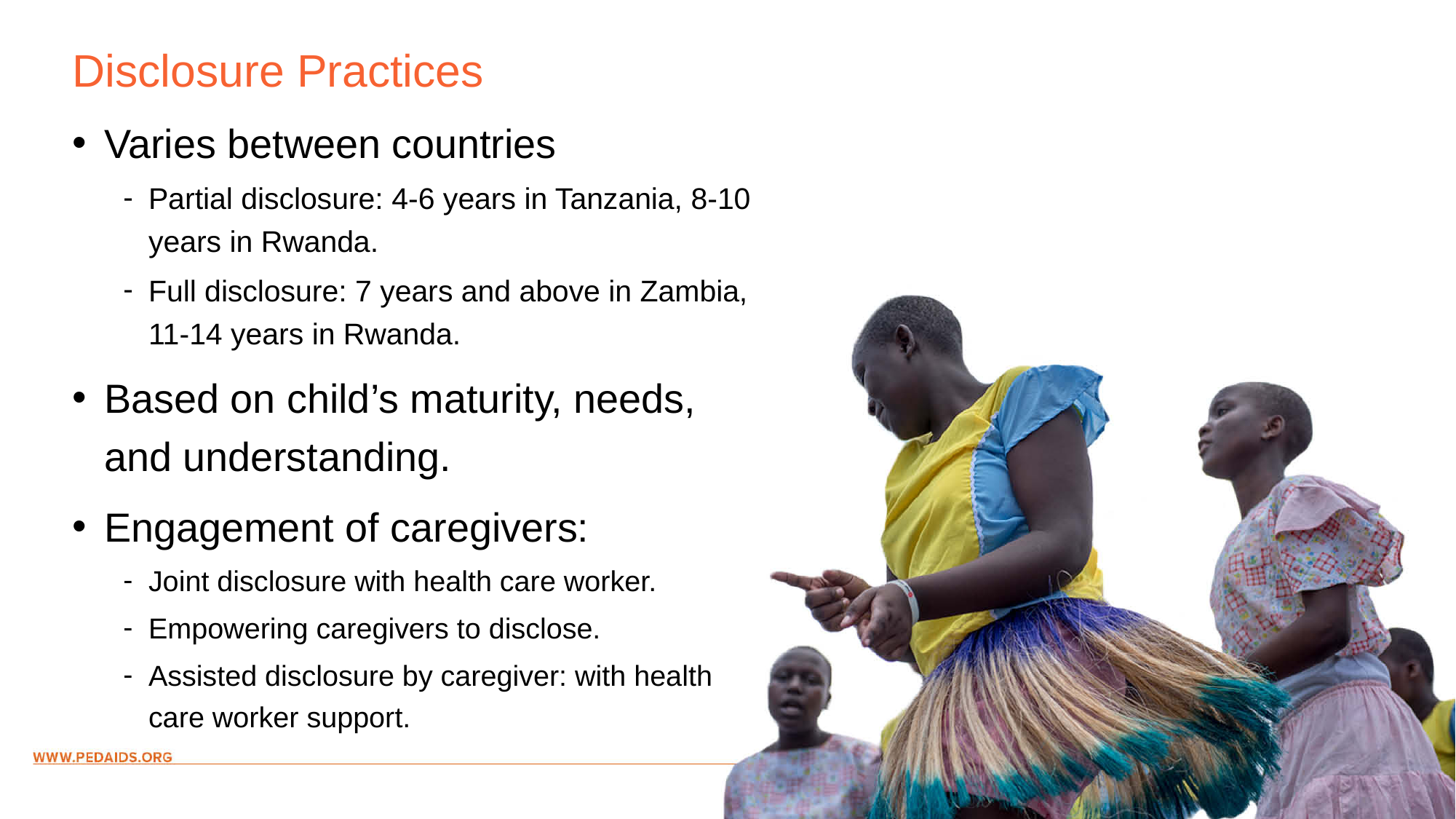

Disclosure Practices
Varies between countries
Partial disclosure: 4-6 years in Tanzania, 8-10 years in Rwanda.
Full disclosure: 7 years and above in Zambia, 11-14 years in Rwanda.
Based on child’s maturity, needs, and understanding.
Engagement of caregivers:
Joint disclosure with health care worker.
Empowering caregivers to disclose.
Assisted disclosure by caregiver: with health care worker support.